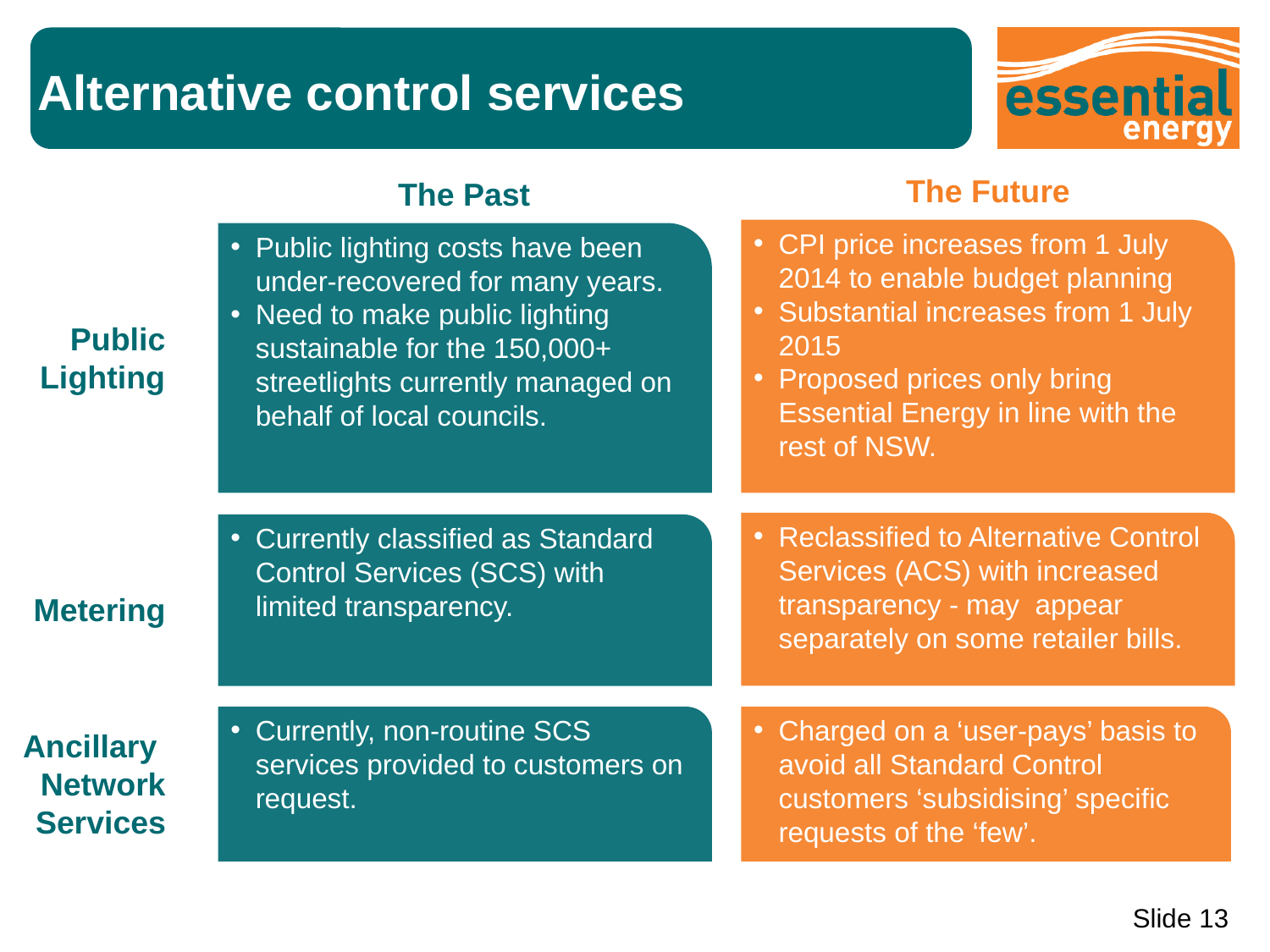

# Alternative control services
The Future
The Past
CPI price increases from 1 July 2014 to enable budget planning
Substantial increases from 1 July 2015
Proposed prices only bring Essential Energy in line with the rest of NSW.
Public lighting costs have been under-recovered for many years.
Need to make public lighting sustainable for the 150,000+ streetlights currently managed on behalf of local councils.
Public Lighting
Reclassified to Alternative Control Services (ACS) with increased transparency - may  appear separately on some retailer bills.
Currently classified as Standard Control Services (SCS) with limited transparency.
Metering
Currently, non-routine SCS services provided to customers on request.
Charged on a ‘user-pays’ basis to avoid all Standard Control customers ‘subsidising’ specific requests of the ‘few’.
Ancillary
Network Services
Slide 13